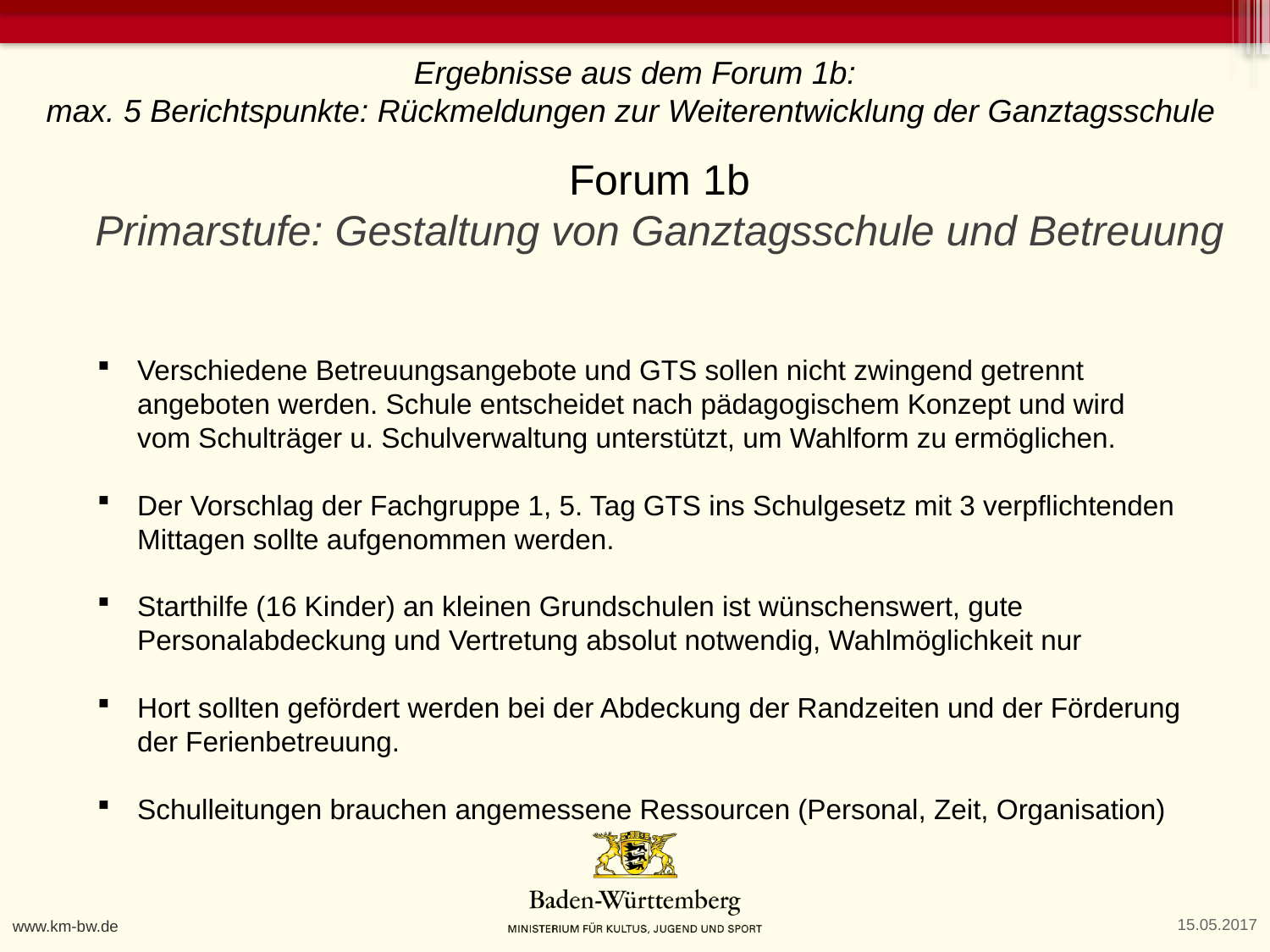

Ergebnisse aus dem Forum 1b:
max. 5 Berichtspunkte: Rückmeldungen zur Weiterentwicklung der Ganztagsschule
Forum 1b
 Primarstufe: Gestaltung von Ganztagsschule und Betreuung
Verschiedene Betreuungsangebote und GTS sollen nicht zwingend getrennt angeboten werden. Schule entscheidet nach pädagogischem Konzept und wird vom Schulträger u. Schulverwaltung unterstützt, um Wahlform zu ermöglichen.
Der Vorschlag der Fachgruppe 1, 5. Tag GTS ins Schulgesetz mit 3 verpflichtenden Mittagen sollte aufgenommen werden.
Starthilfe (16 Kinder) an kleinen Grundschulen ist wünschenswert, gute Personalabdeckung und Vertretung absolut notwendig, Wahlmöglichkeit nur
Hort sollten gefördert werden bei der Abdeckung der Randzeiten und der Förderung der Ferienbetreuung.
Schulleitungen brauchen angemessene Ressourcen (Personal, Zeit, Organisation)
www.km-bw.de
15.05.2017